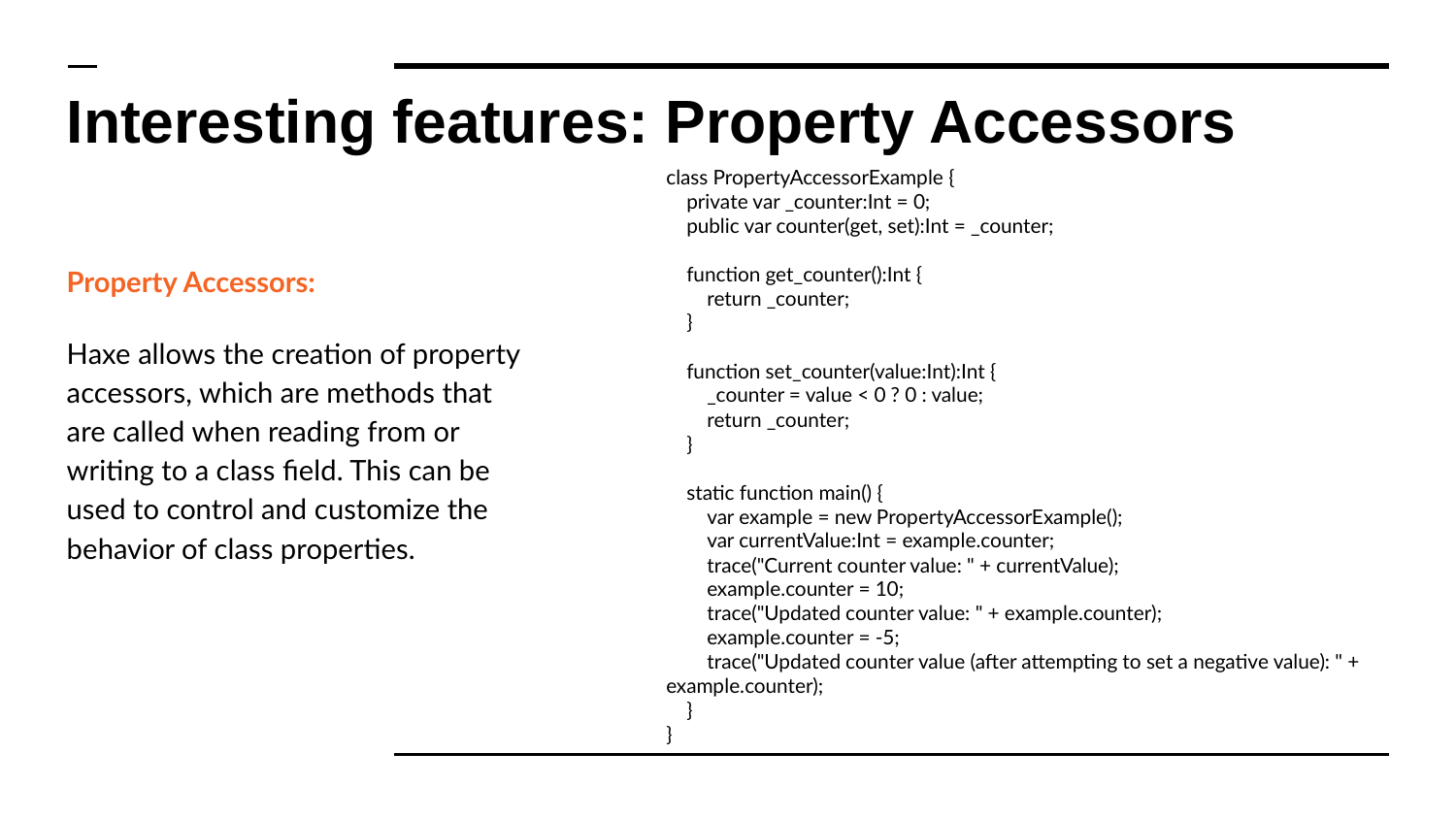

# Interesting features: Property Accessors
class PropertyAccessorExample {
    private var _counter:Int = 0;
    public var counter(get, set):Int = _counter;

    function get_counter():Int {
        return _counter;
    }

    function set_counter(value:Int):Int {
        _counter = value < 0 ? 0 : value;
        return _counter;
    }

    static function main() {
        var example = new PropertyAccessorExample();
        var currentValue:Int = example.counter;
        trace("Current counter value: " + currentValue);
        example.counter = 10;
        trace("Updated counter value: " + example.counter);
        example.counter = -5;
        trace("Updated counter value (after attempting to set a negative value): " + example.counter);
    }
}

Property Accessors:
Haxe allows the creation of property accessors, which are methods that are called when reading from or writing to a class field. This can be used to control and customize the behavior of class properties.